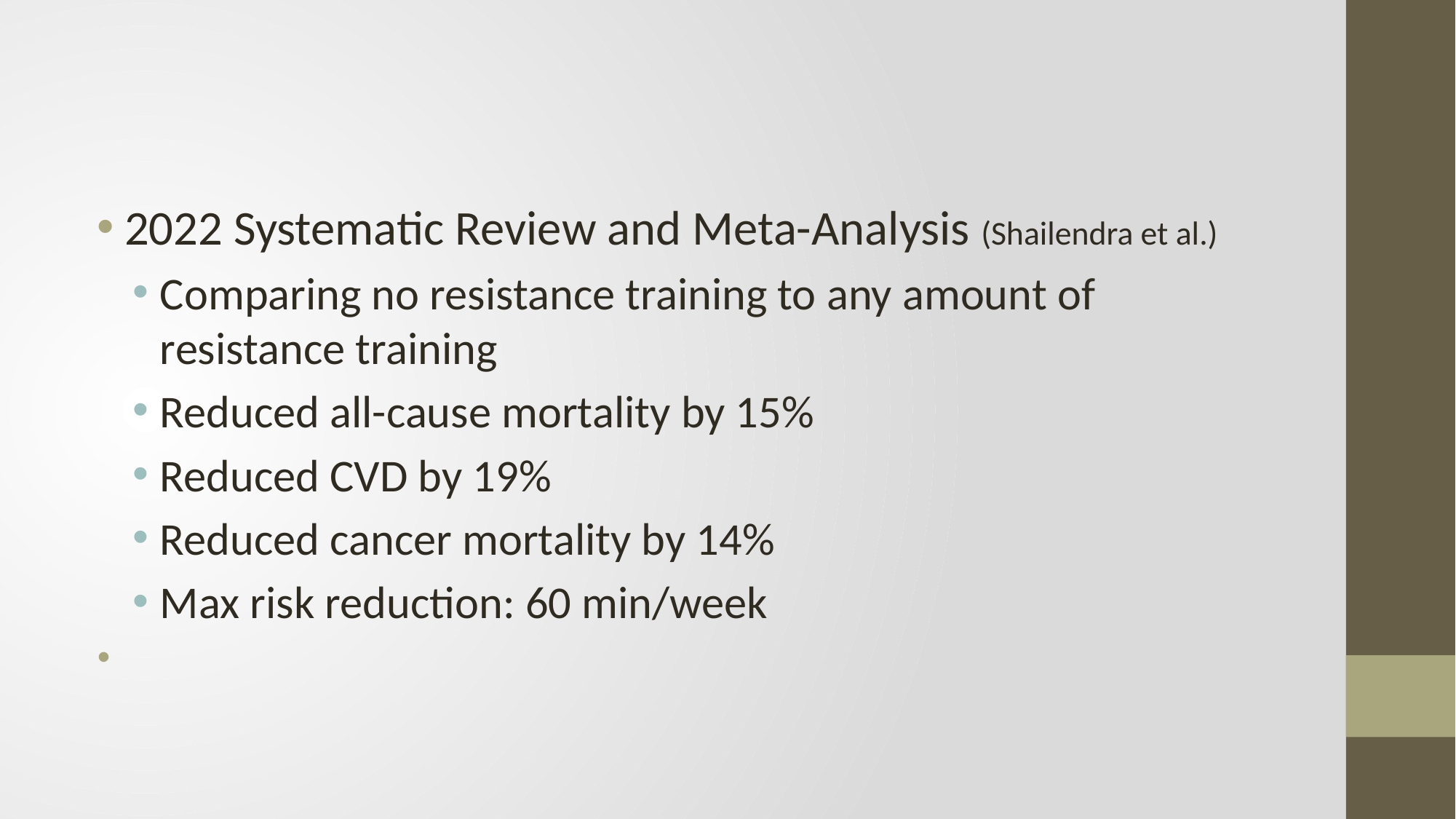

#
2022 Systematic Review and Meta-Analysis (Shailendra et al.)
Comparing no resistance training to any amount of resistance training
Reduced all-cause mortality by 15%
Reduced CVD by 19%
Reduced cancer mortality by 14%
Max risk reduction: 60 min/week